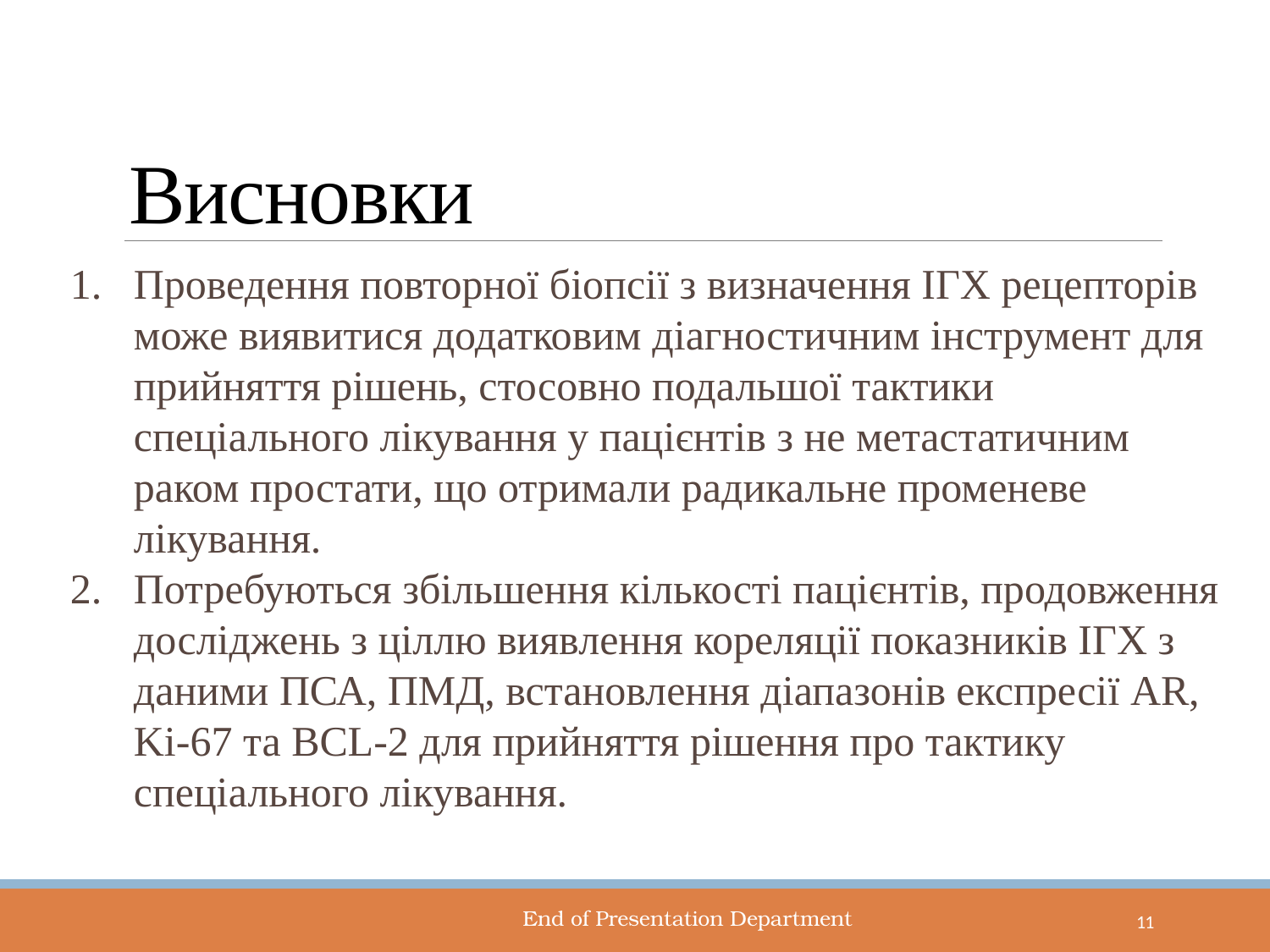

# Висновки
Проведення повторної біопсії з визначення ІГХ рецепторів може виявитися додатковим діагностичним інструмент для прийняття рішень, стосовно подальшої тактики спеціального лікування у пацієнтів з не метастатичним раком простати, що отримали радикальне променеве лікування.
Потребуються збільшення кількості пацієнтів, продовження досліджень з ціллю виявлення кореляції показників ІГХ з даними ПСА, ПМД, встановлення діапазонів експресії AR, Ki-67 та BCL-2 для прийняття рішення про тактику спеціального лікування.
11

End of Presentation Department